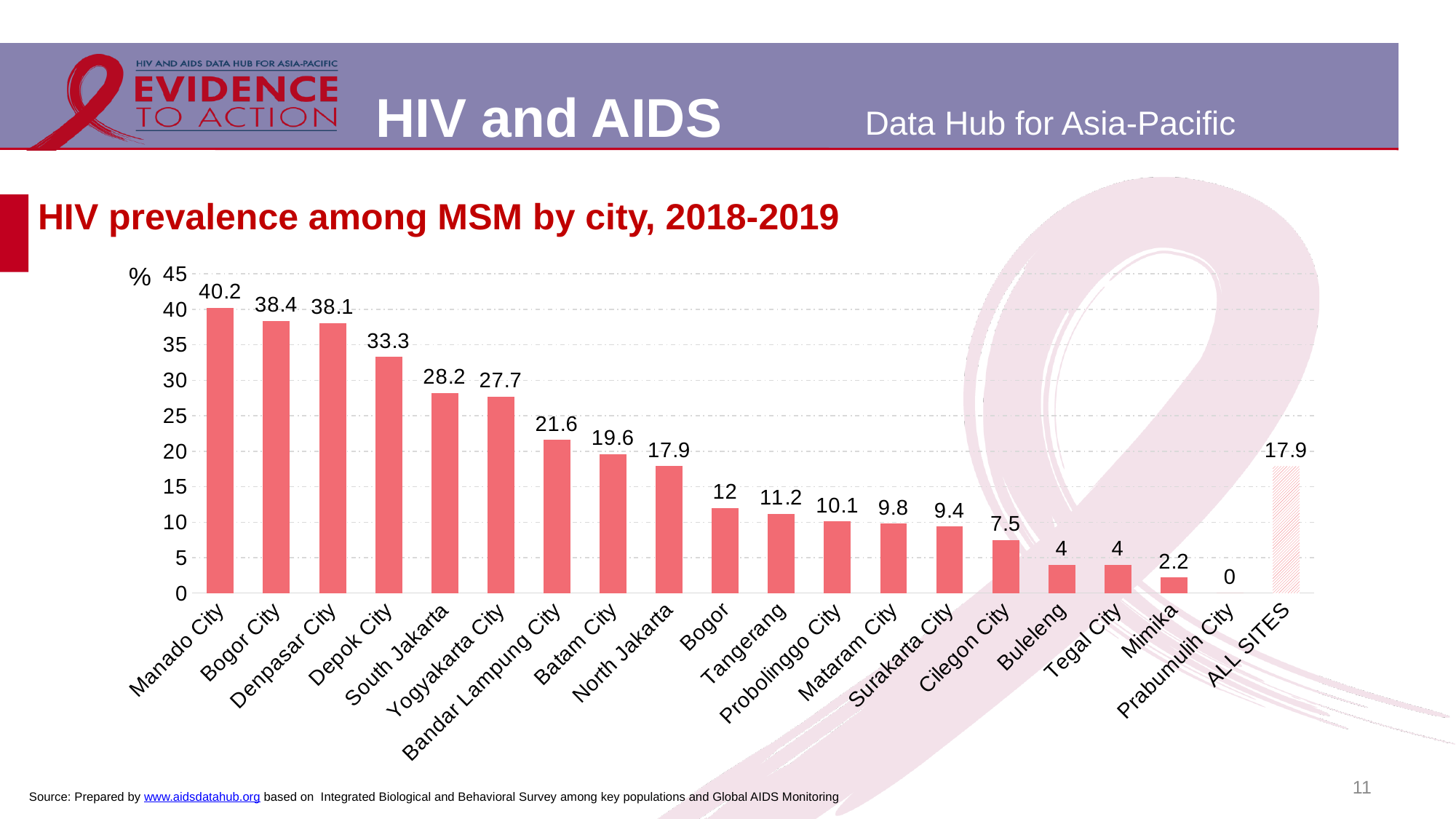

# HIV prevalence among MSM by city, 2018-2019

### Chart:

| Category | % |
|---|---|
| Manado City | 40.2 |
| Bogor City | 38.4 |
| Denpasar City | 38.1 |
| Depok City | 33.3 |
| South Jakarta | 28.2 |
| Yogyakarta City | 27.7 |
| Bandar Lampung City | 21.6 |
| Batam City | 19.6 |
| North Jakarta | 17.9 |
| Bogor | 12.0 |
| Tangerang | 11.2 |
| Probolinggo City | 10.1 |
| Mataram City | 9.8 |
| Surakarta City | 9.4 |
| Cilegon City | 7.5 |
| Buleleng | 4.0 |
| Tegal City | 4.0 |
| Mimika | 2.2 |
| Prabumulih City | 0.0 |
| ALL SITES | 17.9 |
11
Source: Prepared by www.aidsdatahub.org based on  Integrated Biological and Behavioral Survey among key populations and Global AIDS Monitoring